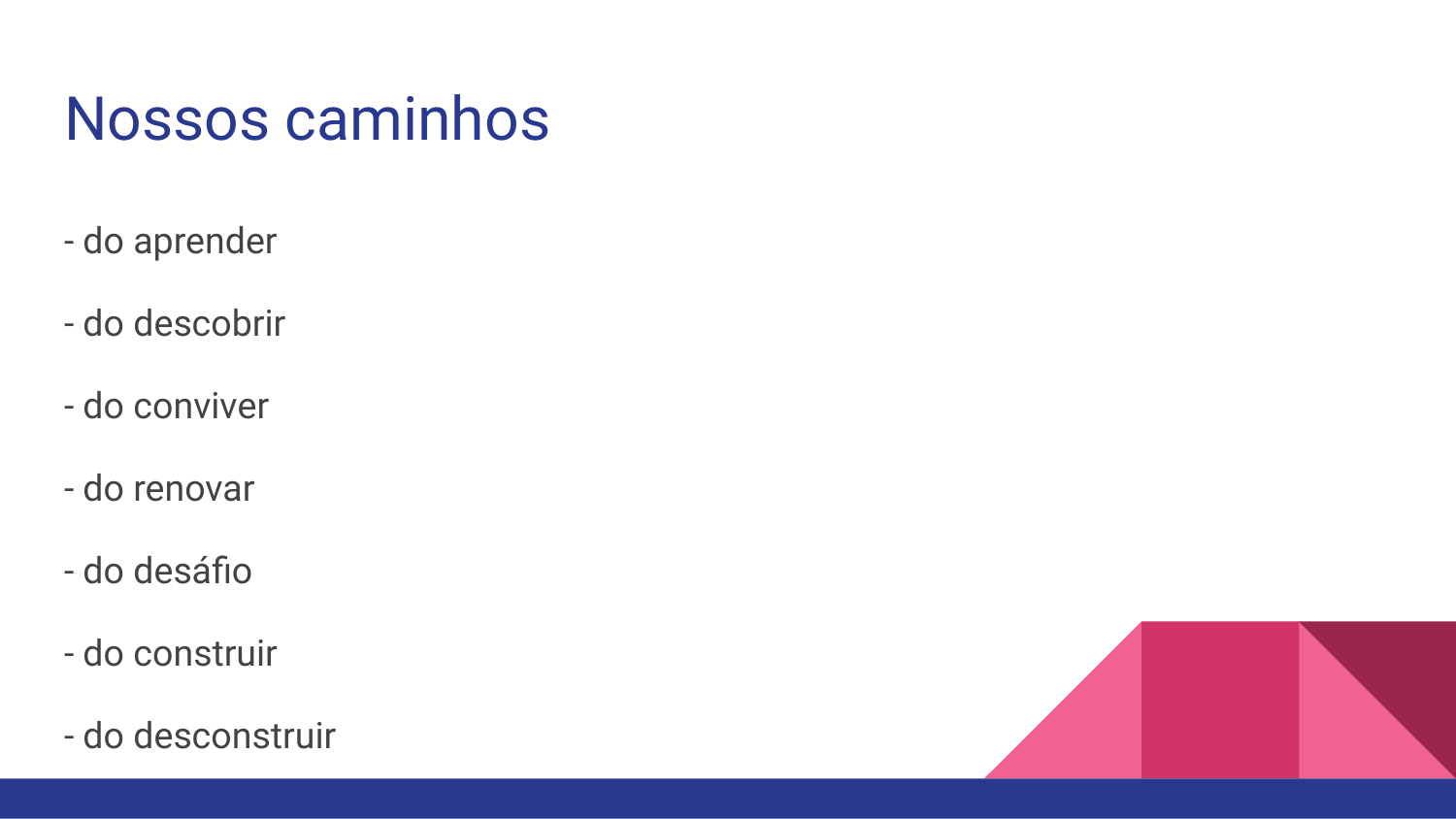

# Nossos caminhos
- do aprender
- do descobrir
- do conviver
- do renovar
- do desáfio
- do construir
- do desconstruir